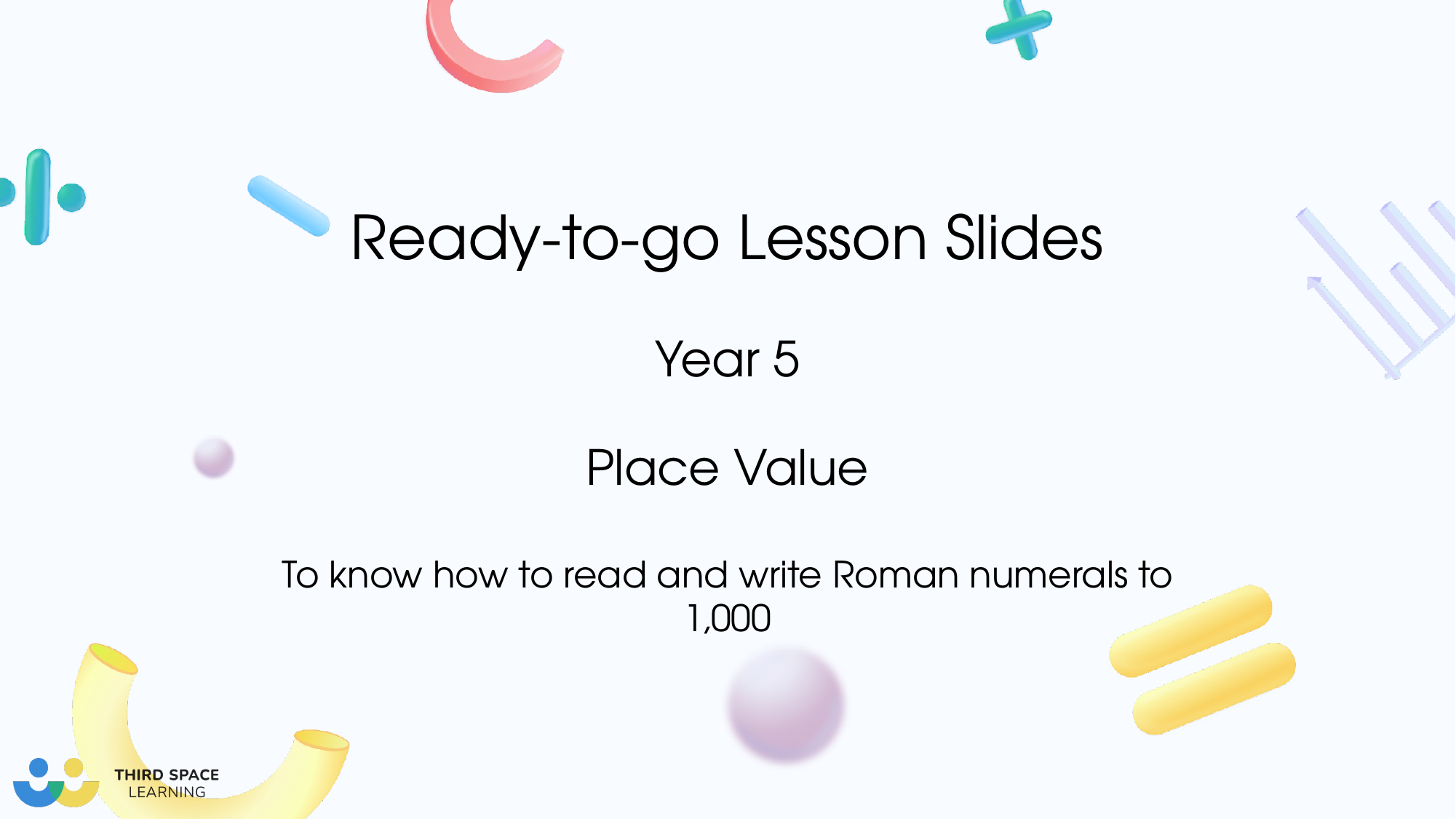

Year 5
Place Value
To know how to read and write Roman numerals to 1,000